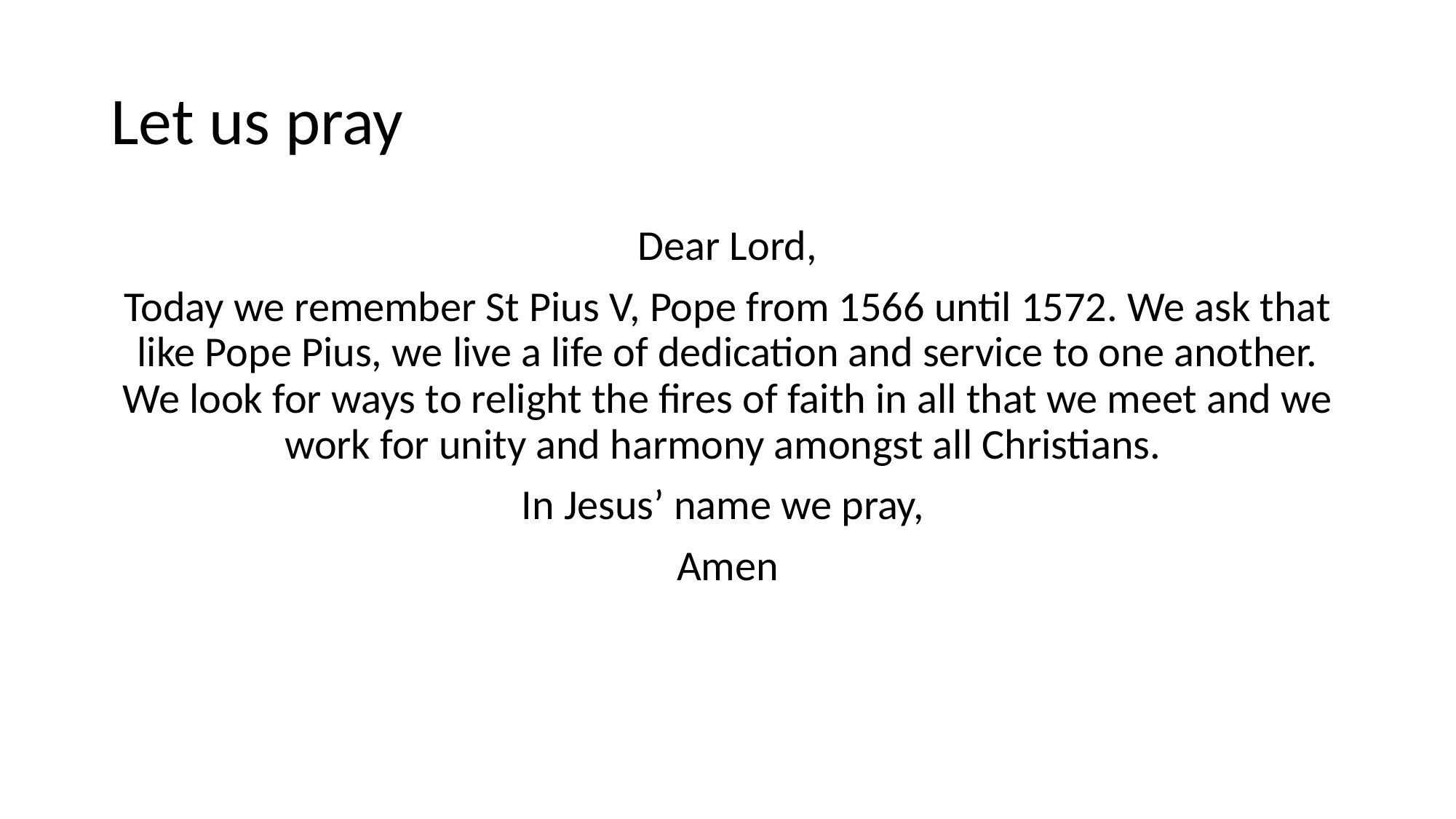

# Let us pray
Dear Lord,
Today we remember St Pius V, Pope from 1566 until 1572. We ask that like Pope Pius, we live a life of dedication and service to one another. We look for ways to relight the fires of faith in all that we meet and we work for unity and harmony amongst all Christians.
In Jesus’ name we pray,
Amen